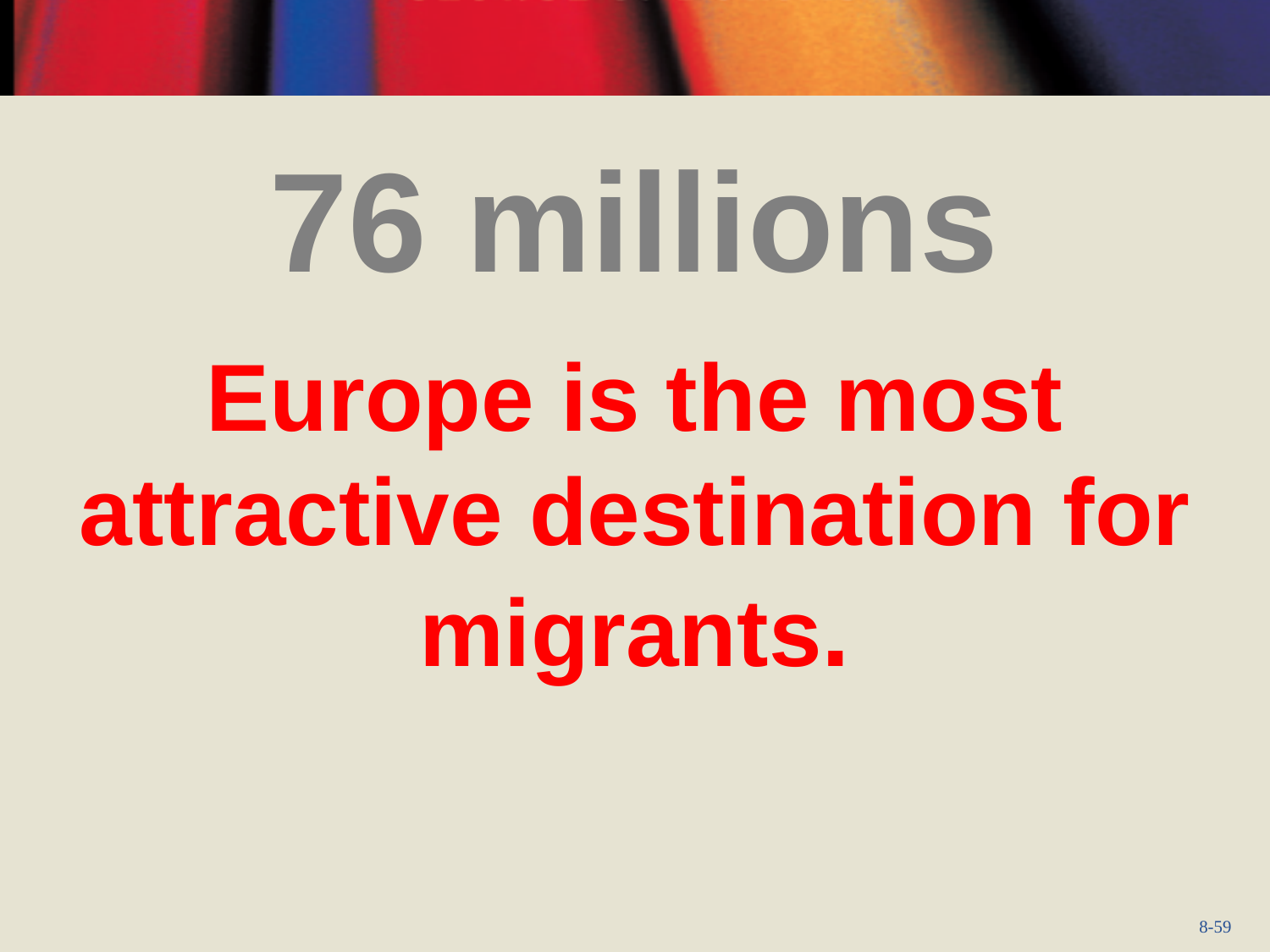

# 76 millions
Europe is the most attractive destination for migrants.